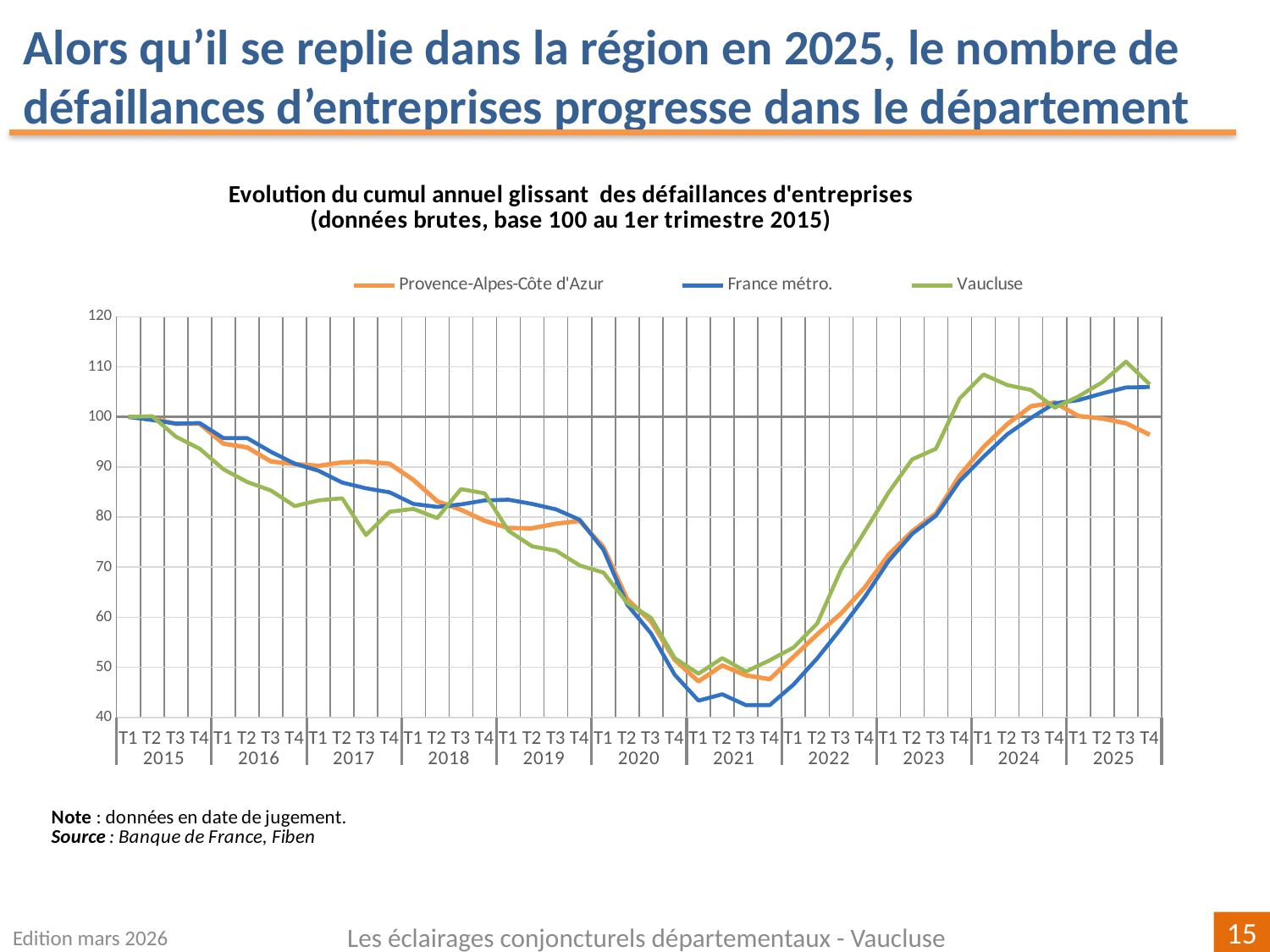

Alors qu’il se replie dans la région en 2025, le nombre de défaillances d’entreprises progresse dans le département

### Chart: Evolution du cumul annuel glissant  des défaillances d'entreprises
(données brutes, base 100 au 1er trimestre 2015)

| Category | Provence-Alpes-Côte d'Azur |  | Vaucluse |
|---|---|---|---|
| T1 | 100.0 | 100.0 | 100.0 |
| T2 | 99.74258025439127 | 99.36981174325426 | 100.14124293785312 |
| T3 | 98.6069049061175 | 98.67244605812448 | 96.045197740113 |
| T4 | 98.62204724409449 | 98.76841381295884 | 93.64406779661016 |
| T1 | 94.65475469412478 | 95.76142416148174 | 89.54802259887006 |
| T2 | 93.91278013325257 | 95.76622254922346 | 87.00564971751412 |
| T3 | 91.1114476075106 | 93.0343404616049 | 85.31073446327684 |
| T4 | 90.59660811629315 | 90.67033476751811 | 82.20338983050848 |
| T1 | 90.23319200484555 | 89.26120823403336 | 83.33333333333334 |
| T2 | 90.9297395517868 | 86.89400361478543 | 83.75706214689266 |
| T3 | 91.06602059357965 | 85.75198733225636 | 76.41242937853107 |
| T4 | 90.6420351302241 | 84.94265926648646 | 81.07344632768361 |
| T1 | 87.41671714112658 | 82.63143583755857 | 81.63841807909604 |
| T2 | 83.17686250757117 | 82.04443307048832 | 79.80225988700565 |
| T3 | 81.46577831617202 | 82.53706754530478 | 85.59322033898306 |
| T4 | 79.27013930950939 | 83.32240367236608 | 84.7457627118644 |
| T1 | 77.80133252574197 | 83.4759520801011 | 77.25988700564972 |
| T2 | 77.771047849788 | 82.629836374978 | 74.15254237288136 |
| T3 | 78.66444579043004 | 81.55339805825243 | 73.30508474576271 |
| T4 | 79.22471229557844 | 79.46609939060477 | 70.33898305084746 |
| T1 | 74.01574803149606 | 73.47451256377857 | 68.92655367231639 |
| T2 | 63.59781950333131 | 62.52779066233746 | 62.85310734463276 |
| T3 | 59.17625681405209 | 56.79531677356409 | 59.887005649717516 |
| T4 | 51.4839491217444 | 48.51329953135746 | 51.836158192090394 |
| T1 | 47.19866747425803 | 43.351833783848626 | 48.728813559322035 |
| T2 | 50.378558449424595 | 44.62820492314582 | 51.836158192090394 |
| T3 | 48.39491217443974 | 42.44653796324435 | 49.152542372881356 |
| T4 | 47.63779527559055 | 42.45613473872778 | 51.41242937853108 |
| T1 | 52.10478497880072 | 46.56035572047792 | 53.954802259887 |
| T2 | 56.5717746820109 | 51.80979190991827 | 58.75706214689266 |
| T3 | 60.75105996365839 | 57.73740023352154 | 69.49152542372882 |
| T4 | 65.94488188976378 | 64.03128548807601 | 77.11864406779661 |
| T1 | 72.47122955784373 | 71.192079461301 | 84.88700564971752 |
| T2 | 77.16535433070865 | 76.64304793589353 | 91.52542372881356 |
| T3 | 80.70866141732283 | 80.28502423185809 | 93.64406779661016 |
| T4 | 88.3403997577226 | 87.20269989283601 | 103.67231638418079 |
| T1 | 93.95820714718353 | 92.03307688616624 | 108.47457627118644 |
| T2 | 98.54633555420958 | 96.5195694246733 | 106.35593220338984 |
| T3 | 102.1199273167777 | 99.80326610258953 | 105.36723163841808 |
| T4 | 102.8770442156269 | 102.72228531213511 | 101.8361581920904 |
| T1 | 100.16656571774682 | 103.34767518113914 | 104.09604519774011 |
| T2 | 99.68201090248334 | 104.68002751075637 | 106.92090395480224 |
| T3 | 98.72804360993337 | 105.8780249836055 | 111.01694915254237 |
| T4 | 96.44155057540884 | 105.96919435069816 | 106.49717514124293 |
Edition mars 2026
Les éclairages conjoncturels départementaux - Vaucluse
15